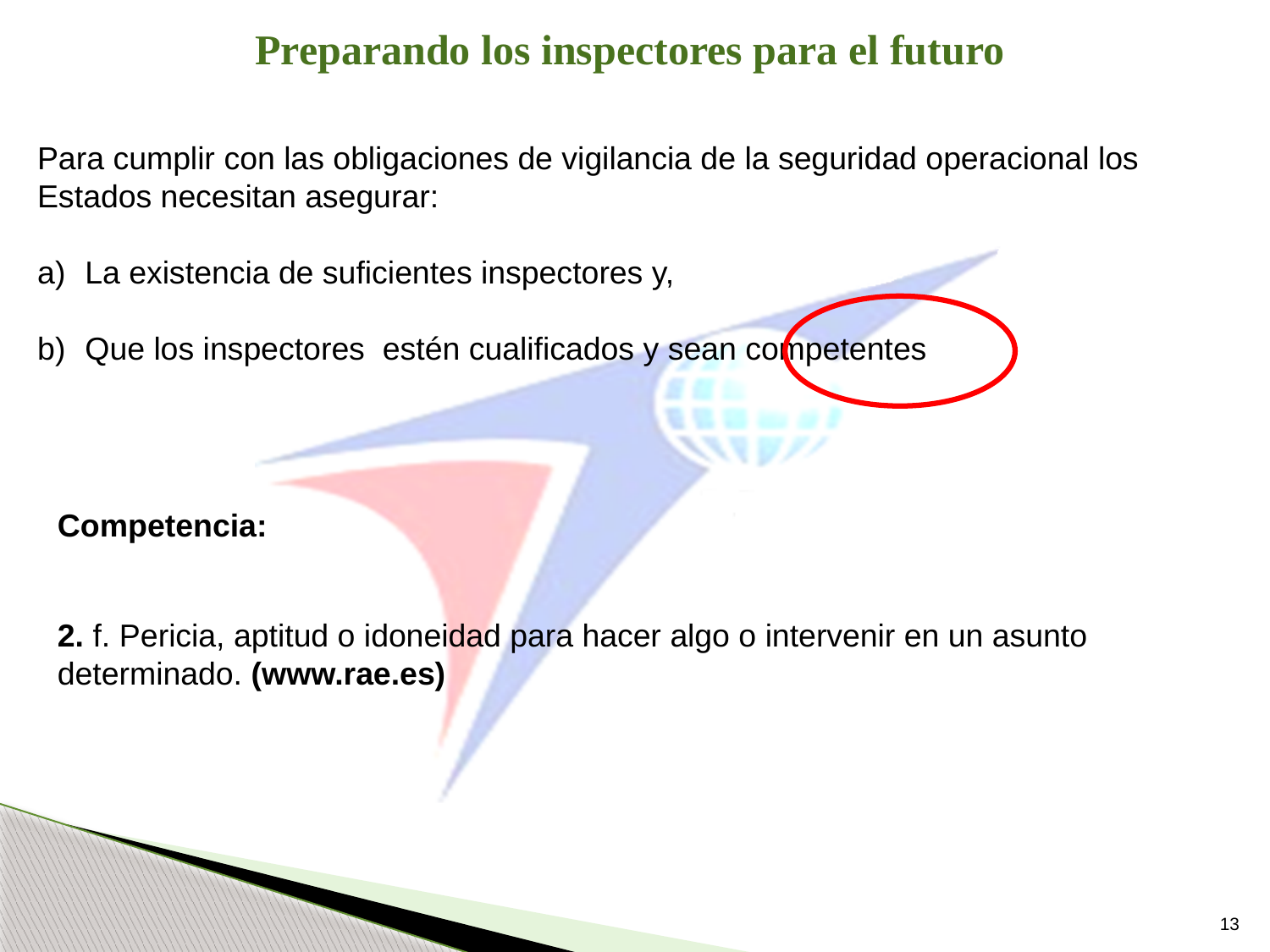

Preparando los inspectores para el futuro

Para cumplir con las obligaciones de vigilancia de la seguridad operacional los Estados necesitan asegurar:

La existencia de suficientes inspectores y,

Que los inspectores  estén cualificados y sean competentes

Competencia:

2. f. Pericia, aptitud o idoneidad para hacer algo o intervenir en un asunto determinado. (www.rae.es)
13